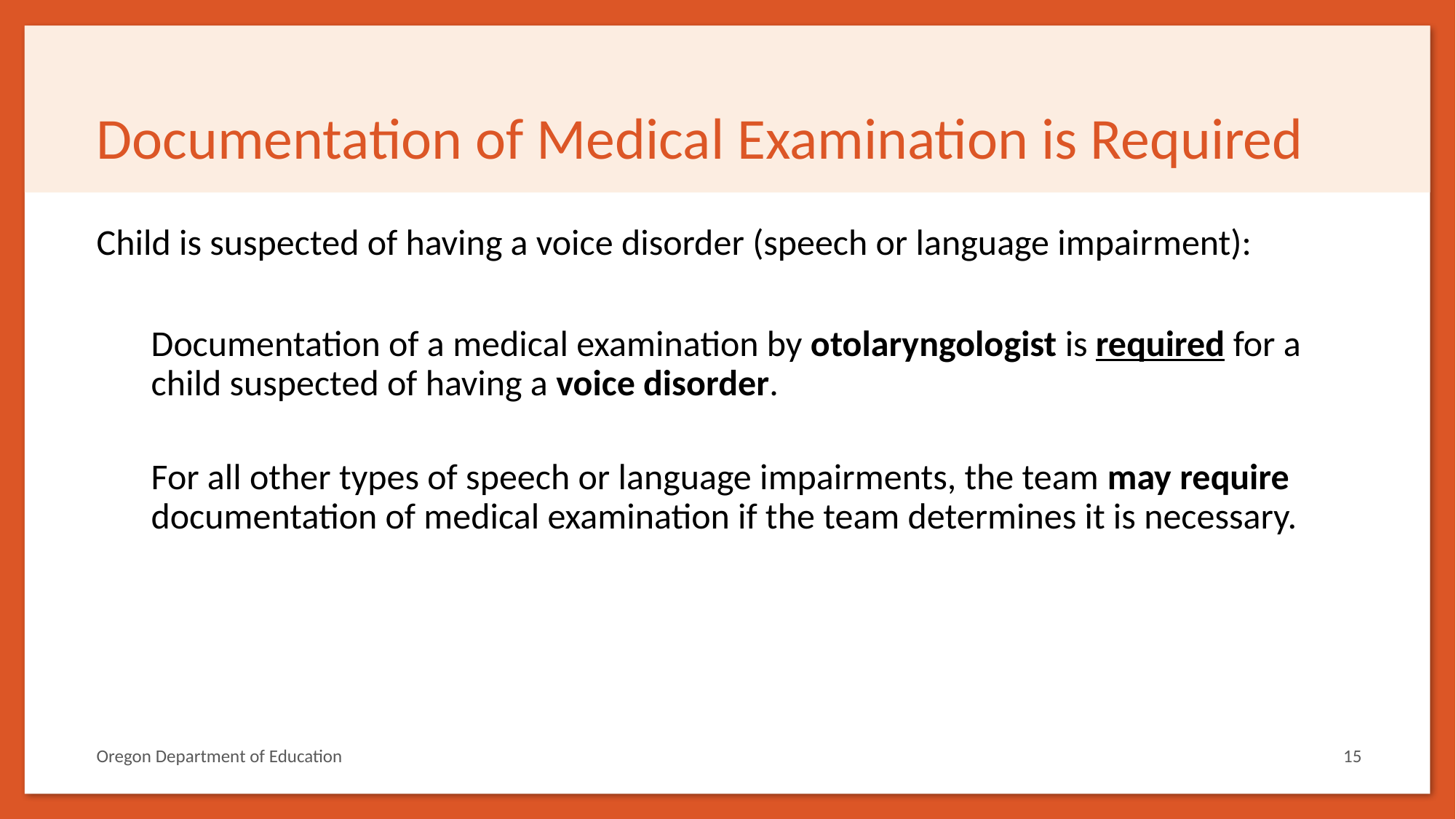

# Documentation of Medical Examination is Required
Child is suspected of having a voice disorder (speech or language impairment):

Documentation of a medical examination by otolaryngologist is required for a child suspected of having a voice disorder.

For all other types of speech or language impairments, the team may require documentation of medical examination if the team determines it is necessary.

Oregon Department of Education
15